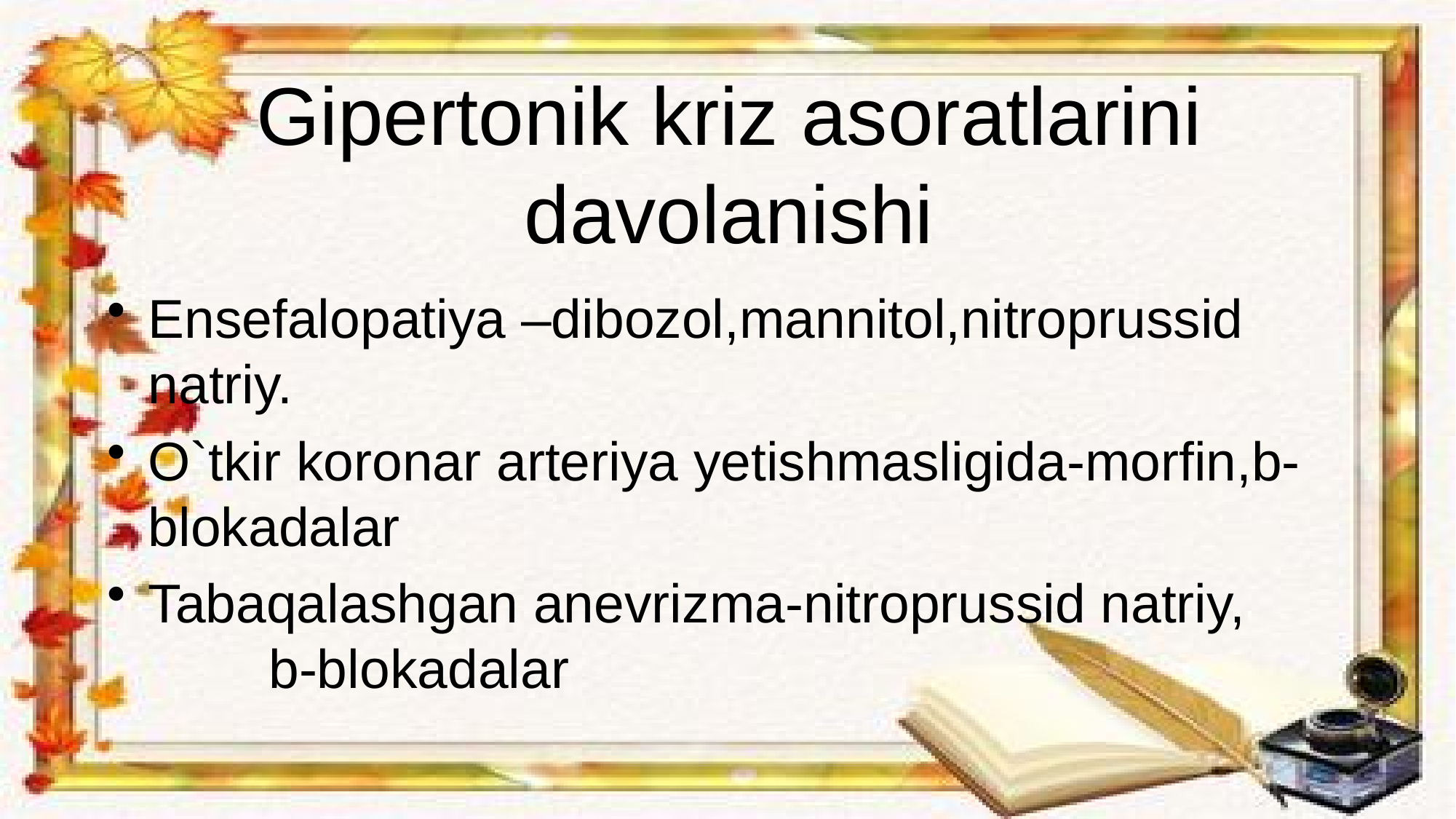

# Gipertonik kriz asoratlarini davolanishi
Ensefalopatiya –dibozol,mannitol,nitroprussid natriy.
O`tkir koronar arteriya yetishmasligida-morfin,b-blokadalar
Tabaqalashgan anevrizma-nitroprussid natriy,                  b-blokadalar